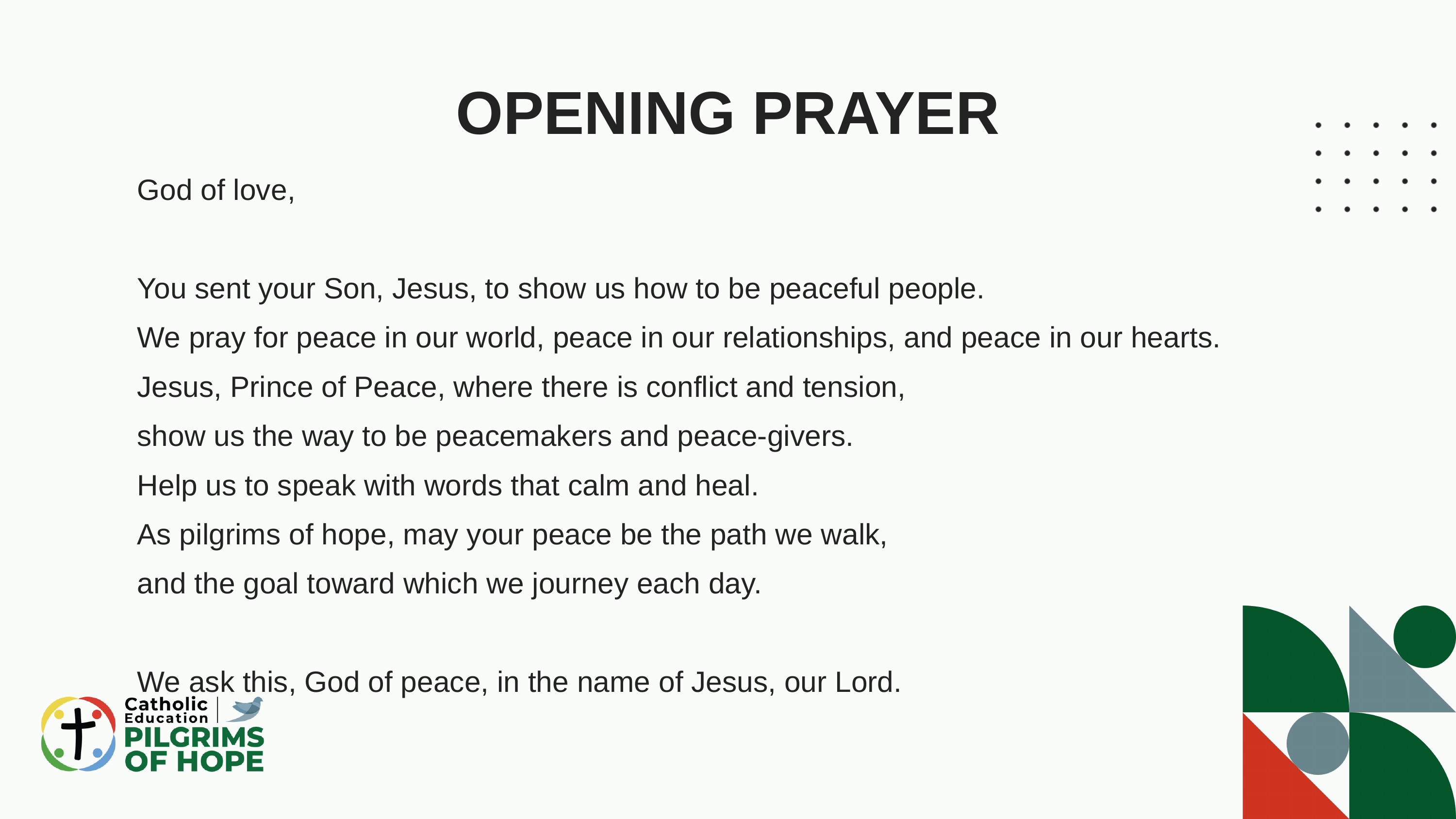

OPENING PRAYER

God of love,

You sent your Son, Jesus, to show us how to be peaceful people.
We pray for peace in our world, peace in our relationships, and peace in our hearts.
Jesus, Prince of Peace, where there is conflict and tension,
show us the way to be peacemakers and peace-givers.
Help us to speak with words that calm and heal.
As pilgrims of hope, may your peace be the path we walk,
and the goal toward which we journey each day.

We ask this, God of peace, in the name of Jesus, our Lord.

03